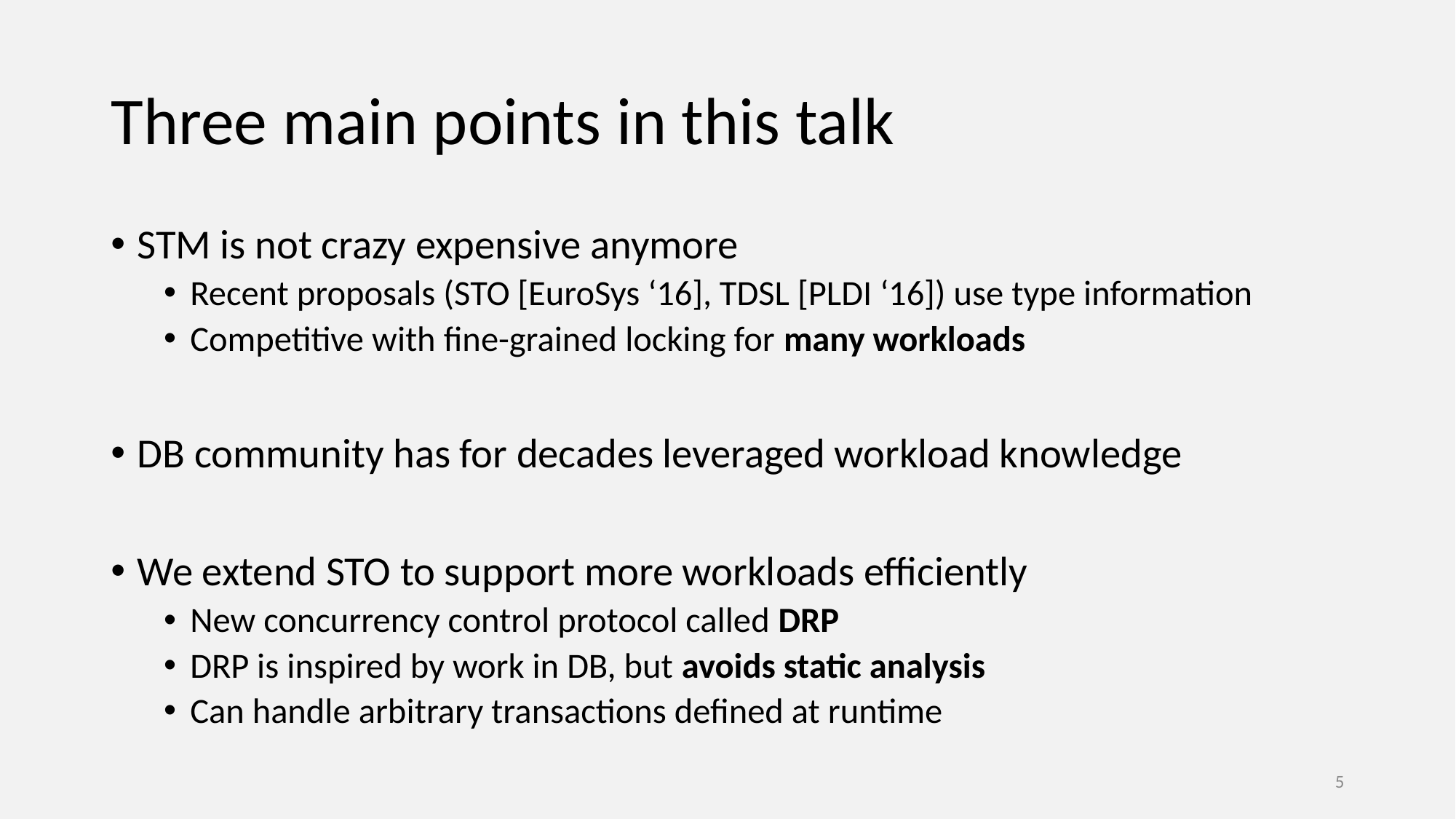

# Three main points in this talk
STM is not crazy expensive anymore
Recent proposals (STO [EuroSys ‘16], TDSL [PLDI ‘16]) use type information
Competitive with fine-grained locking for many workloads

DB community has for decades leveraged workload knowledge

We extend STO to support more workloads efficiently
New concurrency control protocol called DRP
DRP is inspired by work in DB, but avoids static analysis
Can handle arbitrary transactions defined at runtime
5